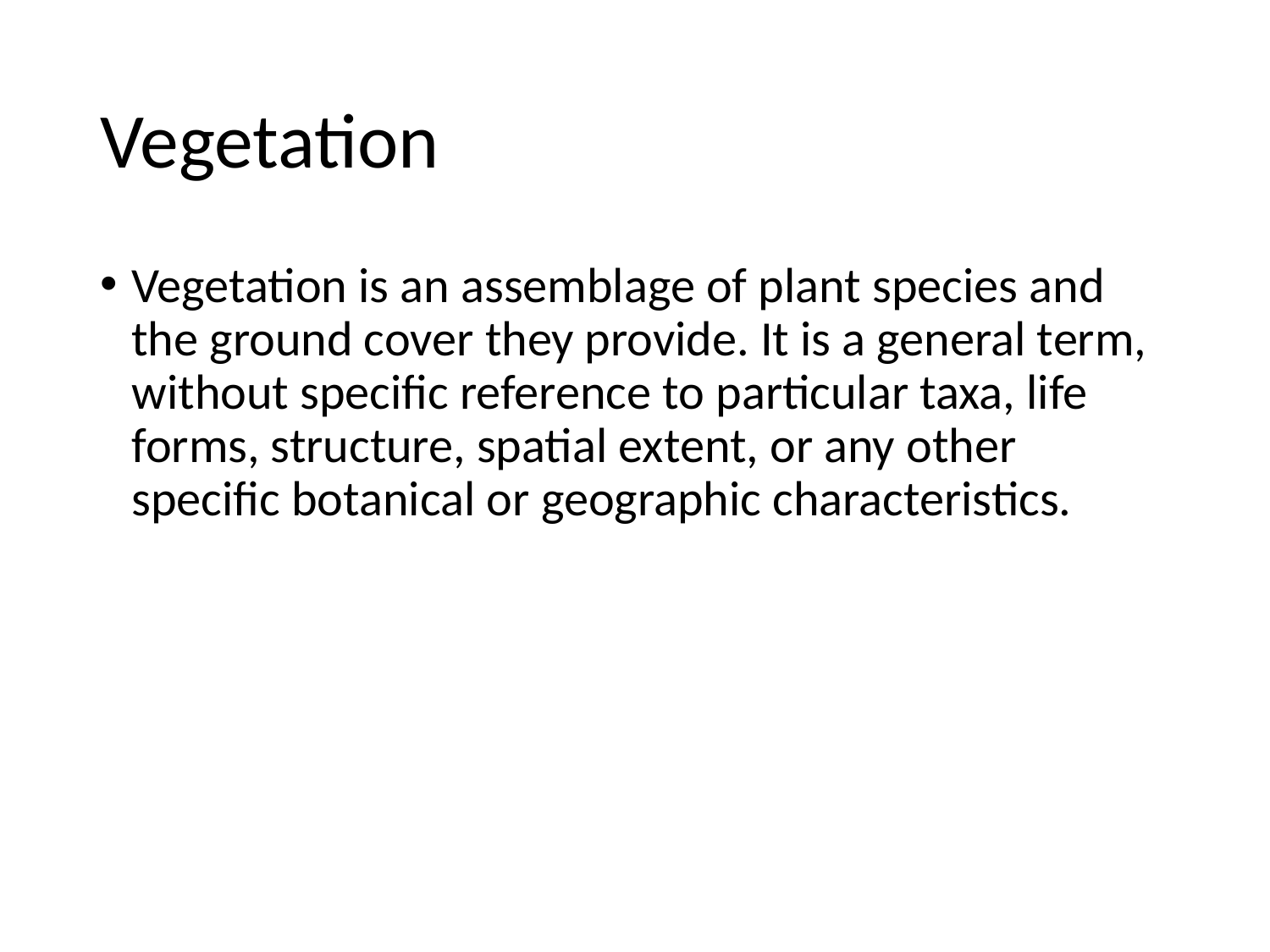

# Vegetation
Vegetation is an assemblage of plant species and the ground cover they provide. It is a general term, without specific reference to particular taxa, life forms, structure, spatial extent, or any other specific botanical or geographic characteristics.